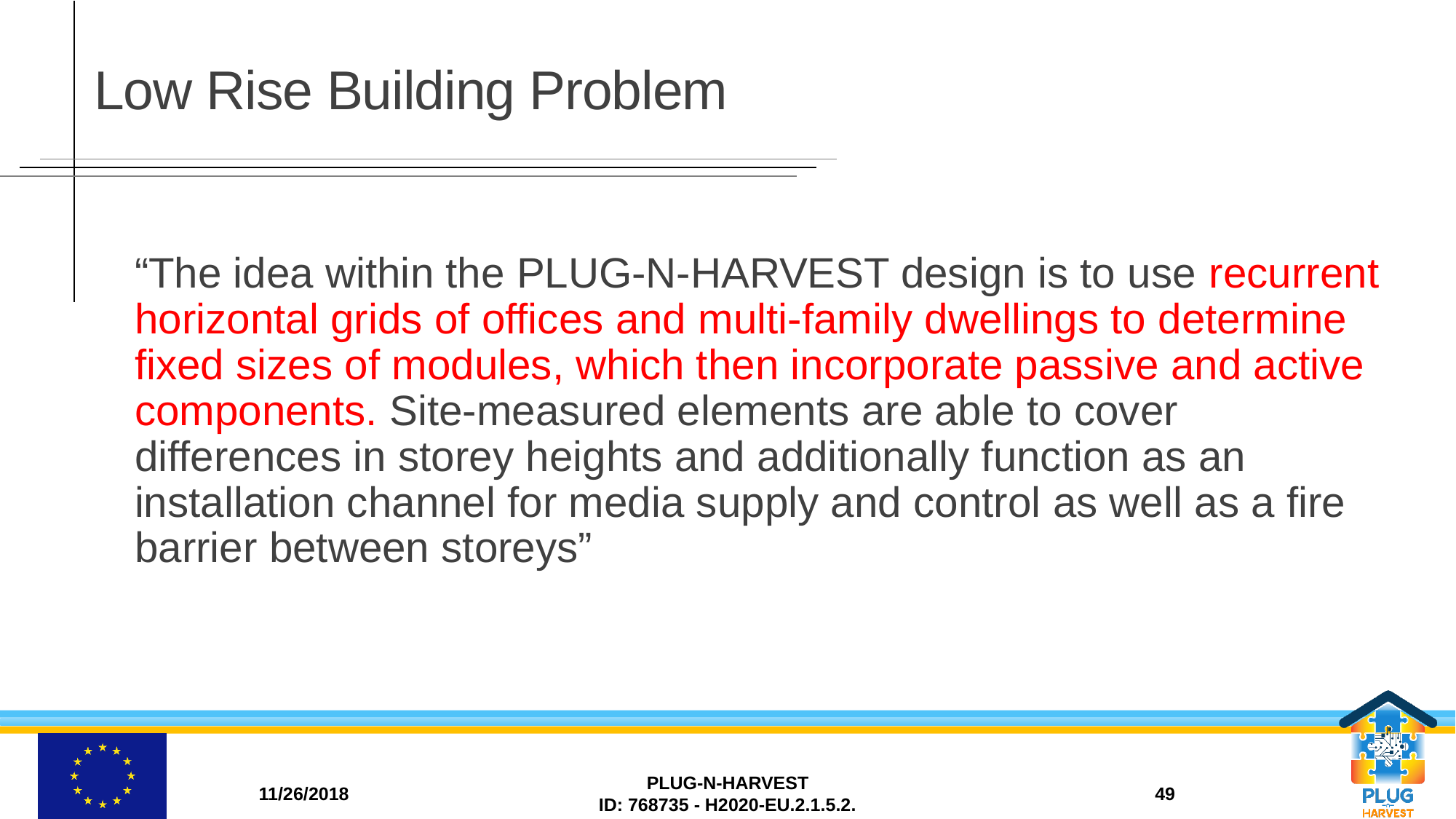

# Low Rise Building Problem
“The idea within the PLUG-N-HARVEST design is to use recurrent horizontal grids of offices and multi-family dwellings to determine fixed sizes of modules, which then incorporate passive and active components. Site-measured elements are able to cover differences in storey heights and additionally function as an installation channel for media supply and control as well as a fire barrier between storeys”
11/26/2018
PLUG-N-HARVEST
ID: 768735 - H2020-EU.2.1.5.2.
49